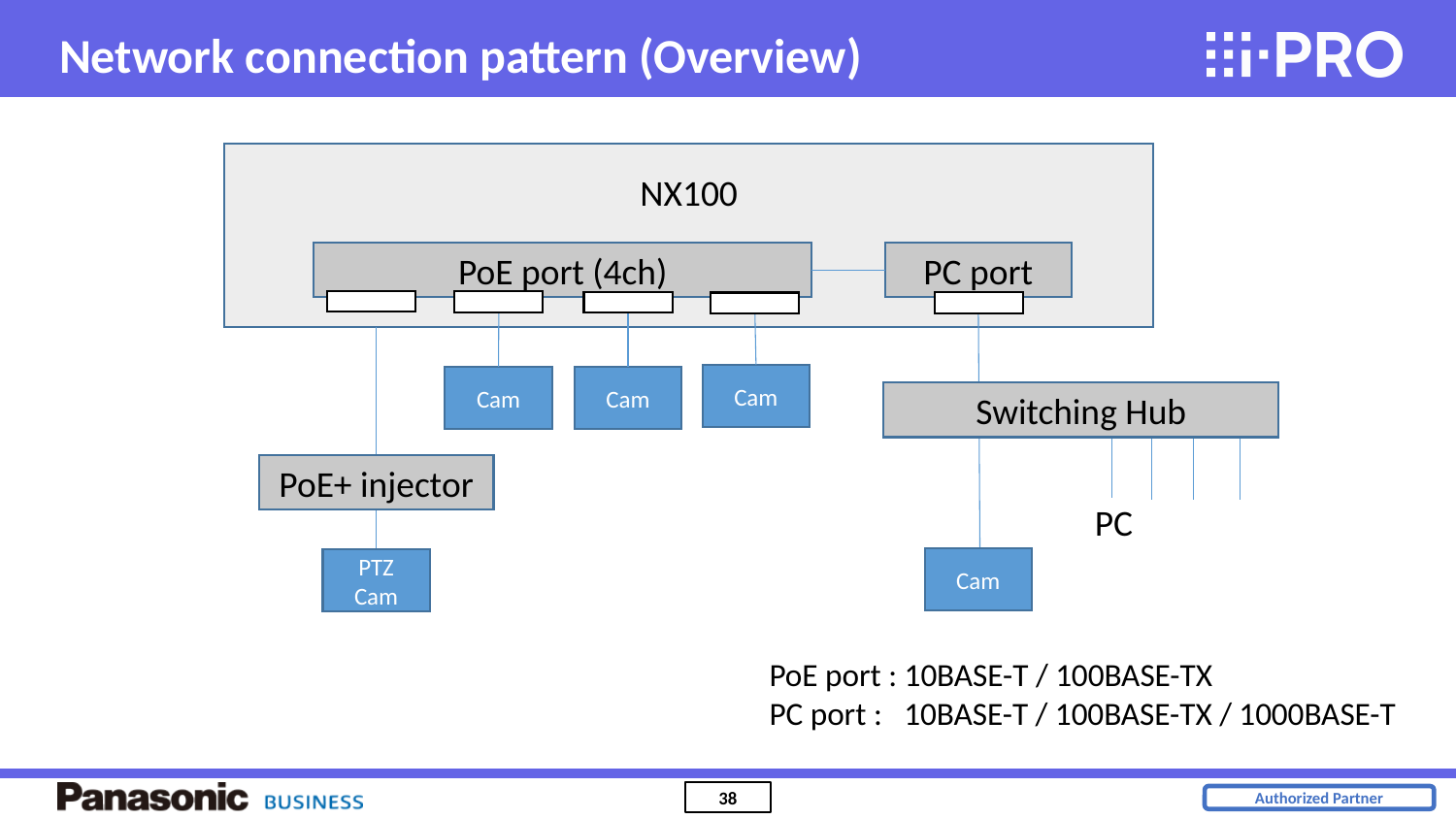

Network connection pattern (Overview)
NX100

PoE port (4ch)
PC port

Cam
Cam
Cam
Switching Hub
PoE+ injector
PC
Cam
PTZ
Cam
PoE port : 10BASE-T / 100BASE-TX
PC port :   10BASE-T / 100BASE-TX / 1000BASE-T